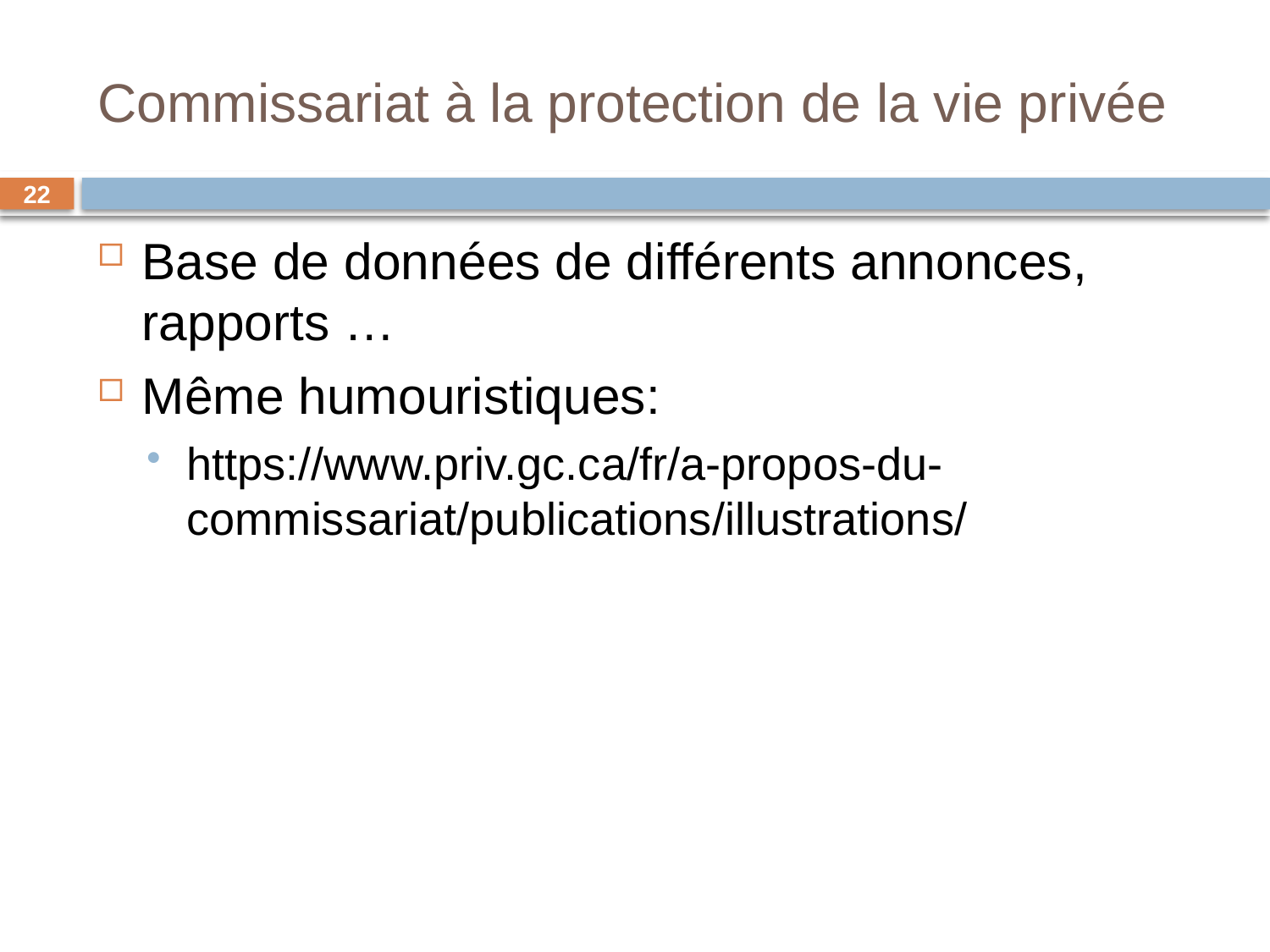

# Commissariat à la protection de la vie privée
22
Base de données de différents annonces, rapports …
Même humouristiques:
https://www.priv.gc.ca/fr/a-propos-du-commissariat/publications/illustrations/